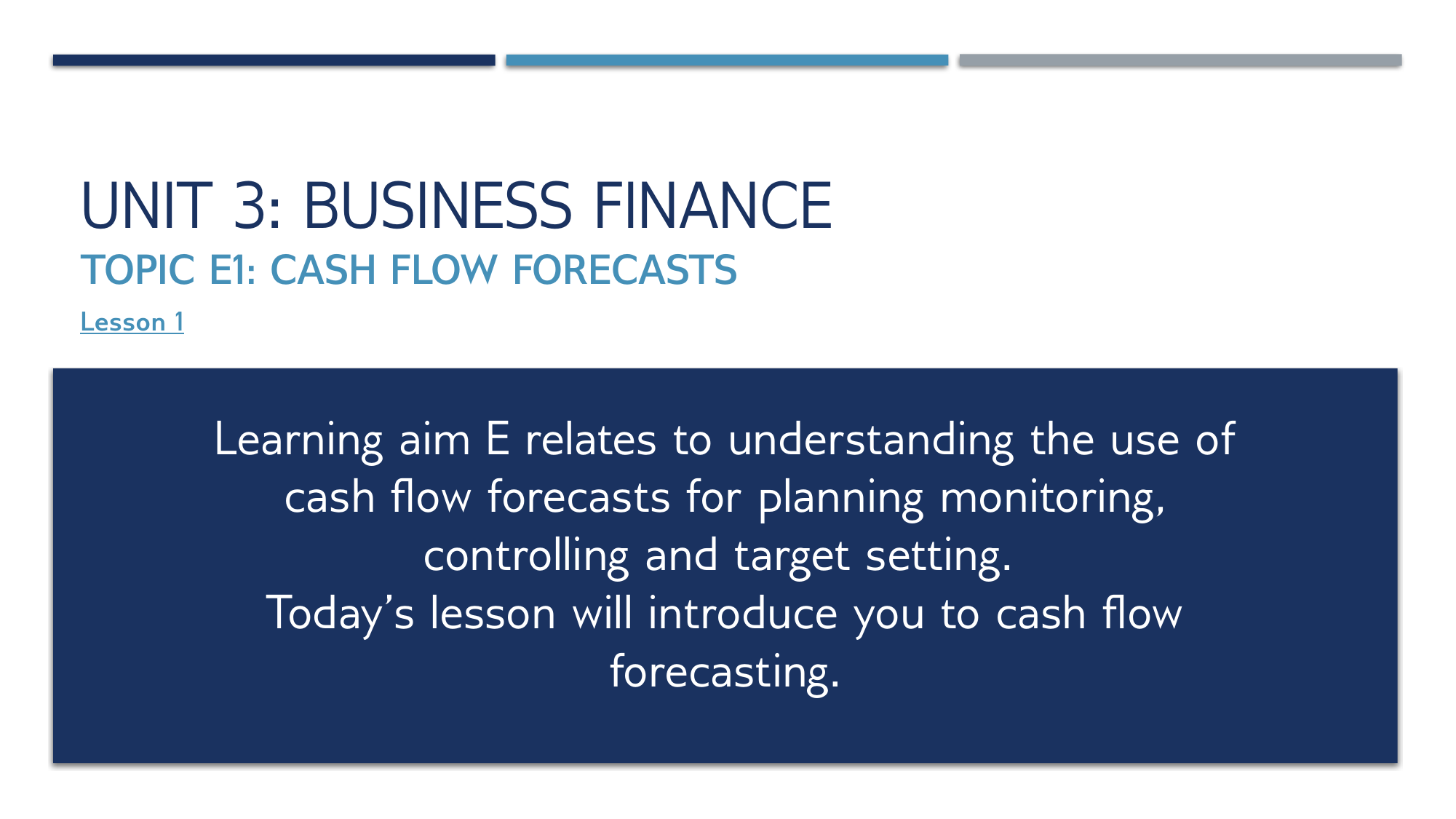

# Unit 3: Business finance TOPIC E1: Cash flow forecasts
Lesson 1
Learning aim E relates to understanding the use of cash flow forecasts for planning monitoring, controlling and target setting.
Today’s lesson will introduce you to cash flow forecasting.